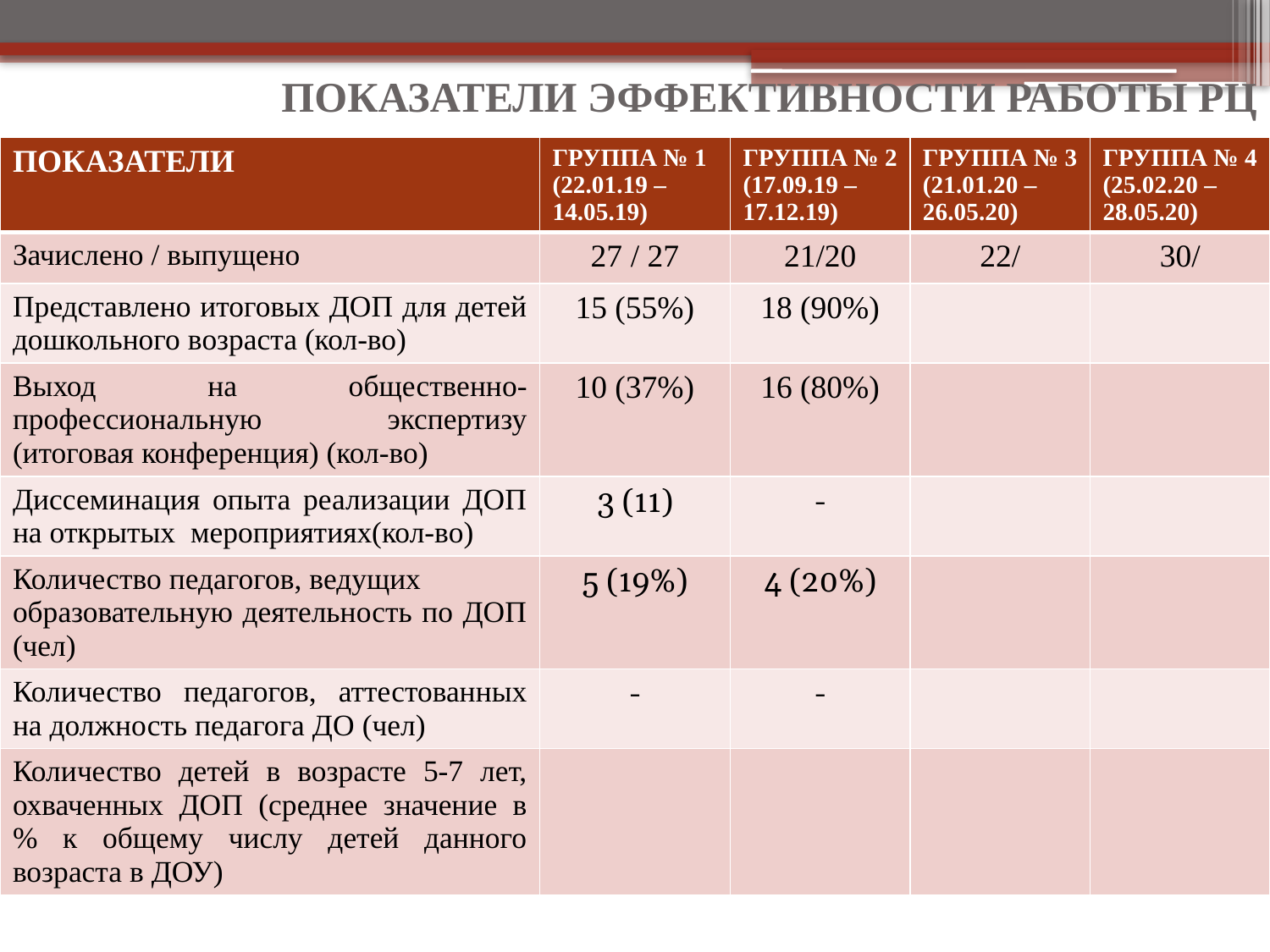

# ПОКАЗАТЕЛИ ЭФФЕКТИВНОСТИ РАБОТЫ РЦ
| ПОКАЗАТЕЛИ | ГРУППА № 1 (22.01.19 – 14.05.19) | ГРУППА № 2 (17.09.19 – 17.12.19) | ГРУППА № 3 (21.01.20 – 26.05.20) | ГРУППА № 4 (25.02.20 – 28.05.20) |
| --- | --- | --- | --- | --- |
| Зачислено / выпущено | 27 / 27 | 21/20 | 22/ | 30/ |
| Представлено итоговых ДОП для детей дошкольного возраста (кол-во) | 15 (55%) | 18 (90%) |  |  |
| Выход на общественно-профессиональную экспертизу (итоговая конференция) (кол-во) | 10 (37%) | 16 (80%) |  |  |
| Диссеминация опыта реализации ДОП на открытых мероприятиях(кол-во) | 3 (11) | - |  |  |
| Количество педагогов, ведущих образовательную деятельность по ДОП (чел) | 5 (19%) | 4 (20%) |  |  |
| Количество педагогов, аттестованных на должность педагога ДО (чел) | - | - |  |  |
| Количество детей в возрасте 5-7 лет, охваченных ДОП (среднее значение в % к общему числу детей данного возраста в ДОУ) |  |  |  |  |